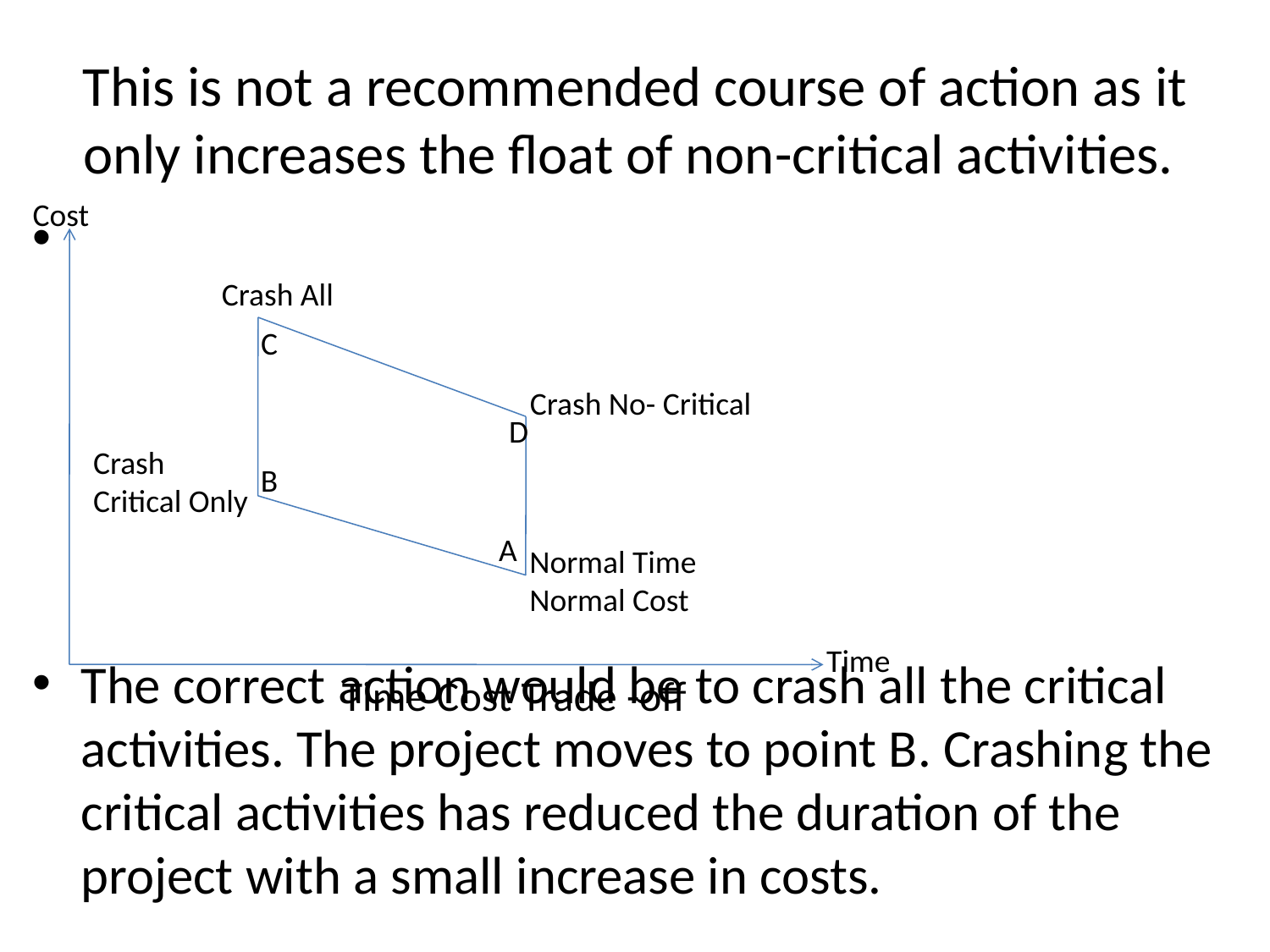

# This is not a recommended course of action as it only increases the float of non-critical activities.
Cost

The correct action would be to crash all the critical activities. The project moves to point B. Crashing the critical activities has reduced the duration of the project with a small increase in costs.
Crash All
C
Crash No- Critical
D
Crash
Critical Only
B
A
Normal Time
Normal Cost
Time
Time Cost Trade -off